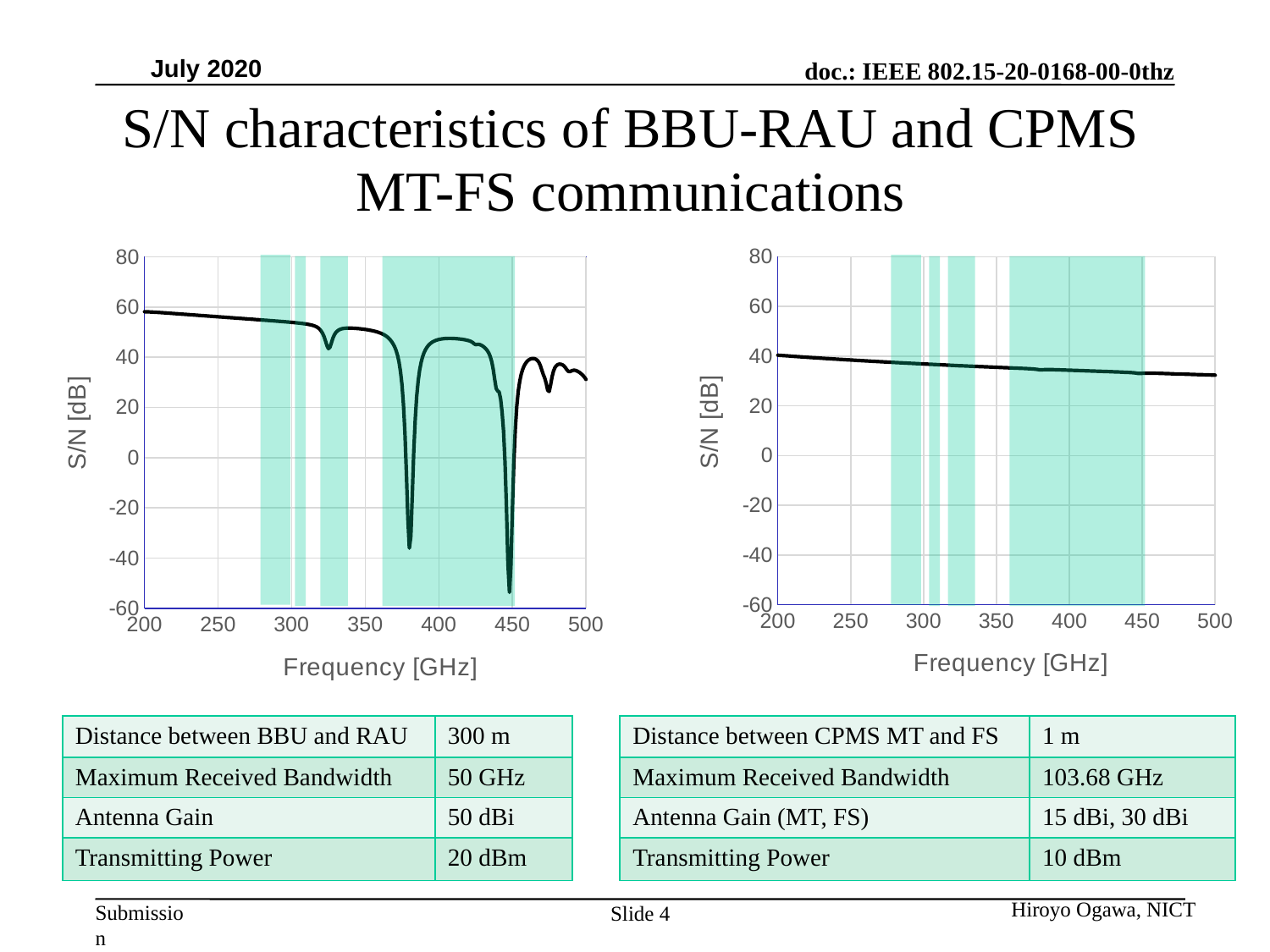

July 2020
S/N characteristics of BBU-RAU and CPMS MT-FS communications

### Chart

| Category |  |
|---|---|

### Chart

| Category |  |
|---|---|

| Distance between BBU and RAU | 300 m |
| --- | --- |
| Maximum Received Bandwidth | 50 GHz |
| Antenna Gain | 50 dBi |
| Transmitting Power | 20 dBm |
| Distance between CPMS MT and FS | 1 m |
| --- | --- |
| Maximum Received Bandwidth | 103.68 GHz |
| Antenna Gain (MT, FS) | 15 dBi, 30 dBi |
| Transmitting Power | 10 dBm |
Hiroyo Ogawa, NICT
Slide 4